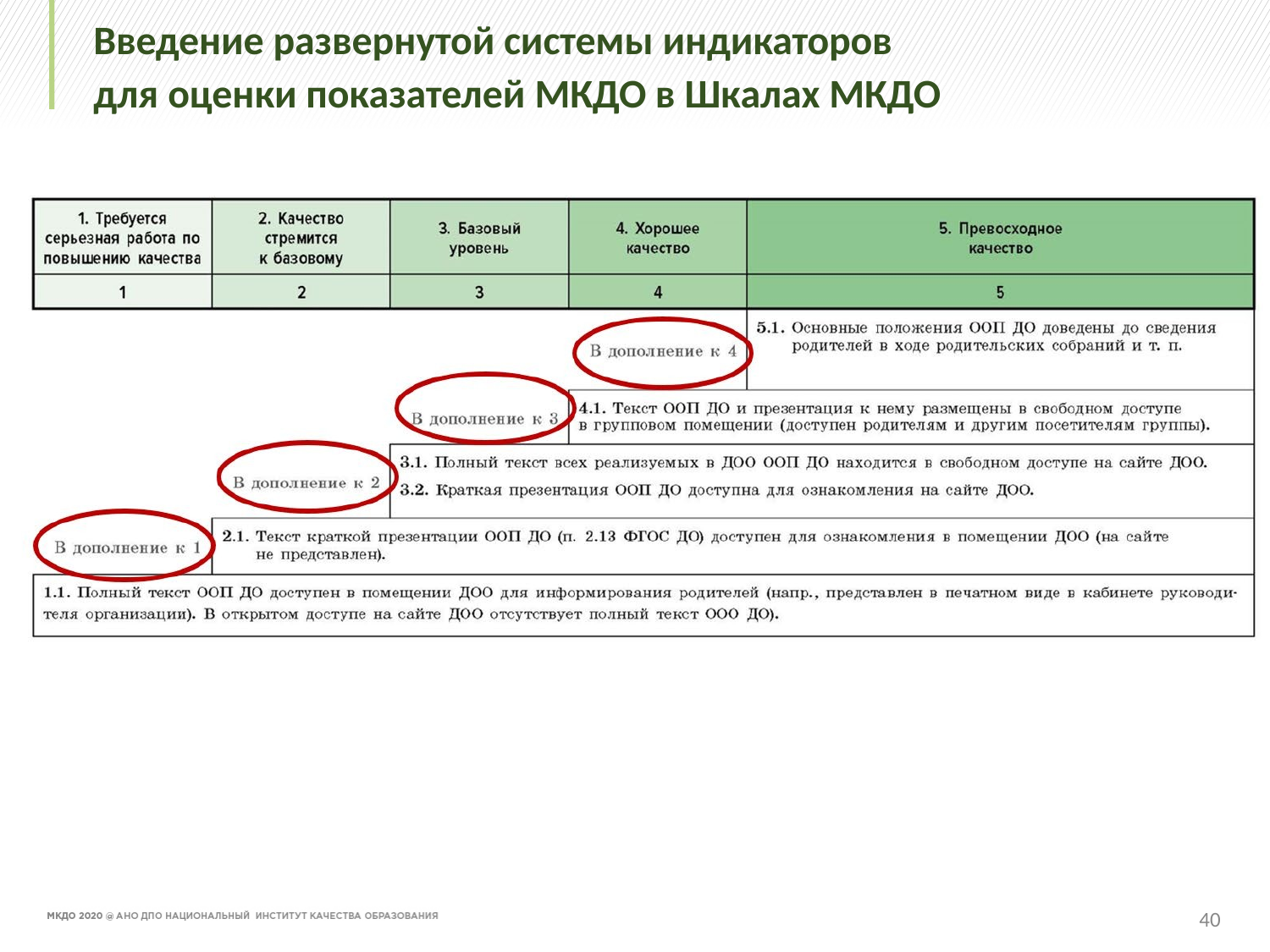

# Введение развернутой системы индикаторов  для оценки показателей МКДО в Шкалах МКДО

40